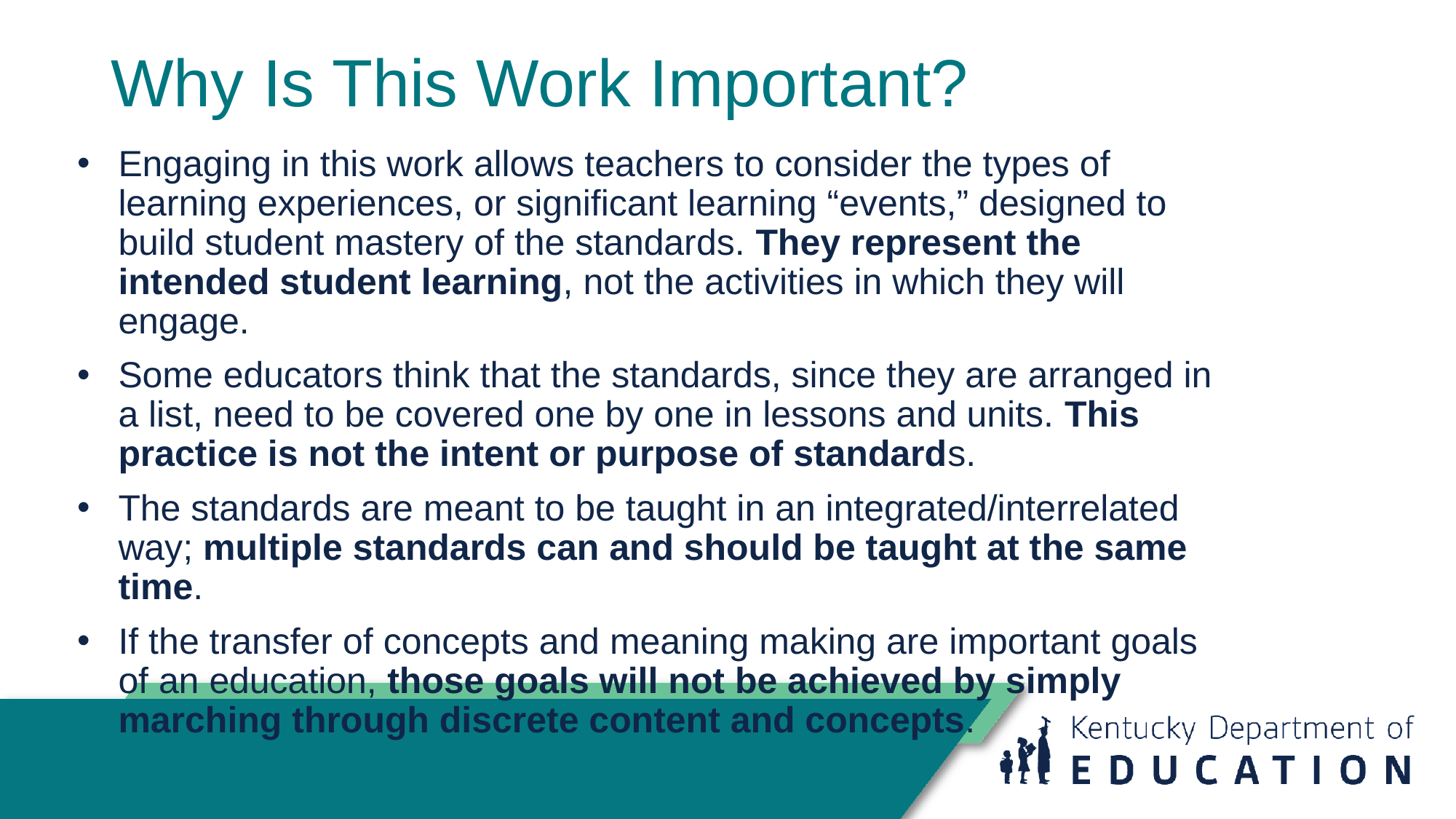

# Why Is This Work Important?
Engaging in this work allows teachers to consider the types of learning experiences, or significant learning “events,” designed to build student mastery of the standards. They represent the intended student learning, not the activities in which they will engage.
Some educators think that the standards, since they are arranged in a list, need to be covered one by one in lessons and units. This practice is not the intent or purpose of standards.
The standards are meant to be taught in an integrated/interrelated way; multiple standards can and should be taught at the same time.
If the transfer of concepts and meaning making are important goals of an education, those goals will not be achieved by simply marching through discrete content and concepts.